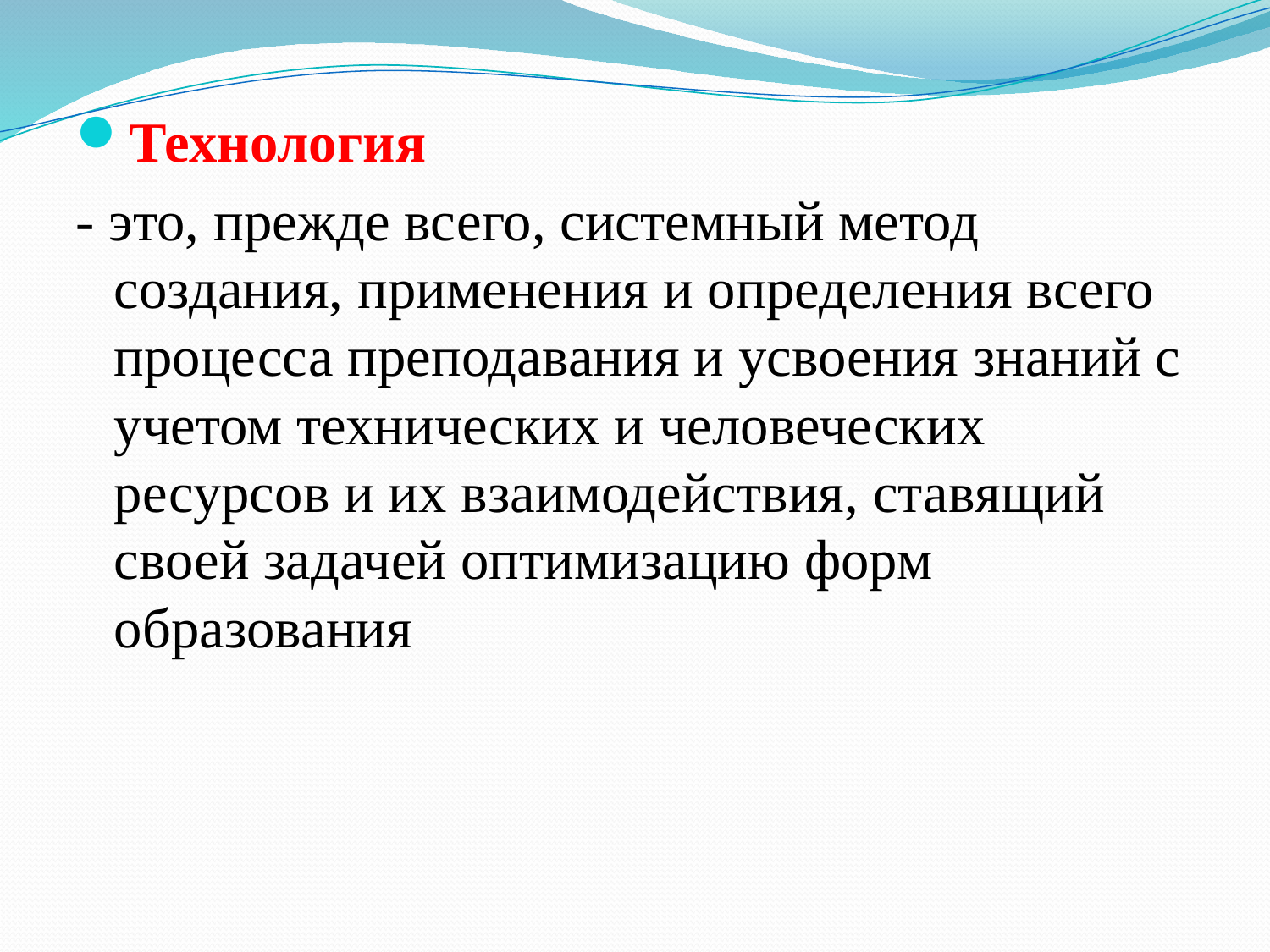

Технология
- это, прежде всего, системный метод создания, применения и определения всего процесса преподавания и усвоения знаний с учетом технических и человеческих ресурсов и их взаимодействия, ставящий своей задачей оптимизацию форм образования